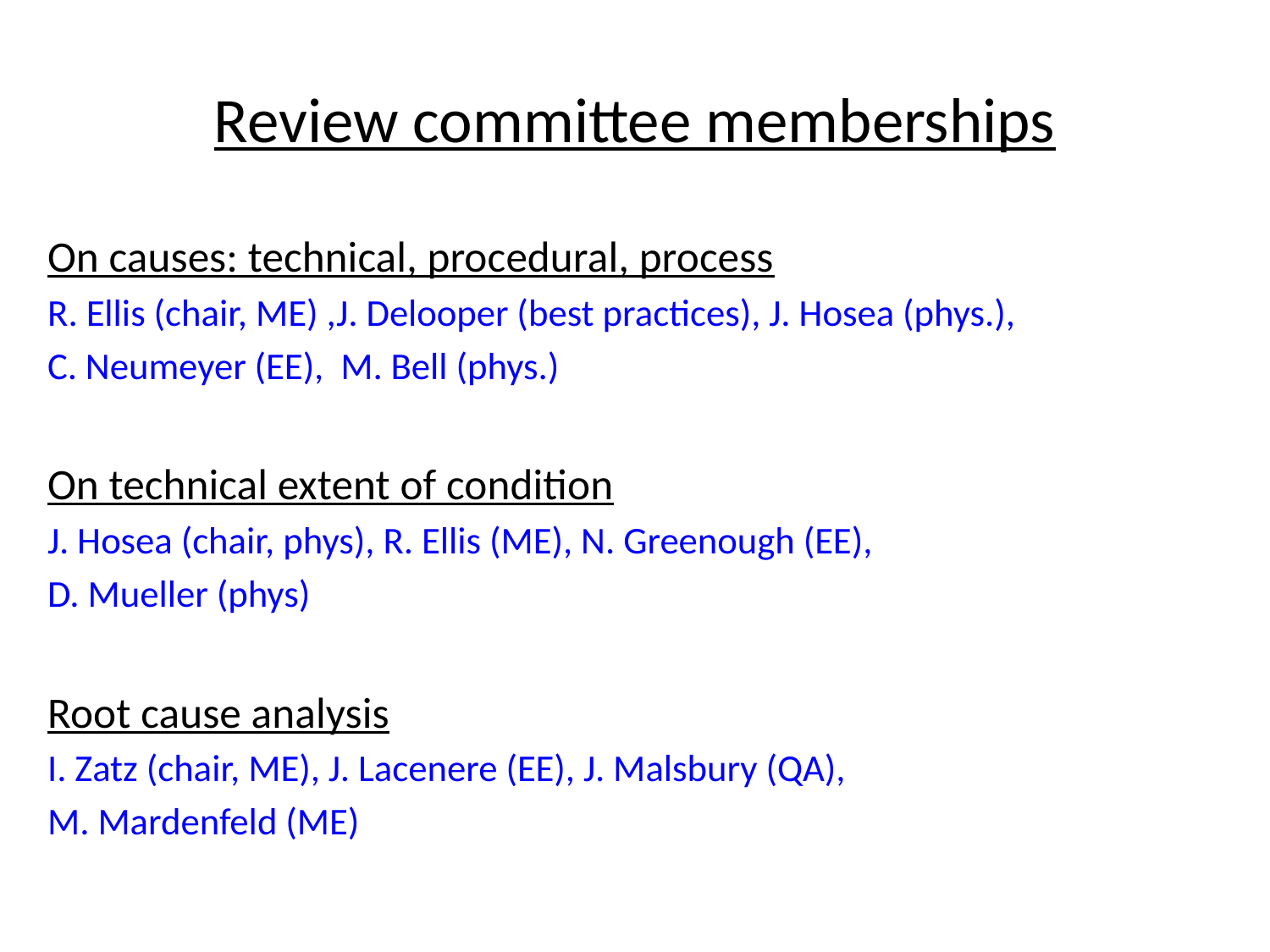

# Review committee memberships
On causes: technical, procedural, process
R. Ellis (chair, ME) ,J. Delooper (best practices), J. Hosea (phys.),
C. Neumeyer (EE),  M. Bell (phys.)

On technical extent of condition
J. Hosea (chair, phys), R. Ellis (ME), N. Greenough (EE),
D. Mueller (phys)

Root cause analysis
I. Zatz (chair, ME), J. Lacenere (EE), J. Malsbury (QA),
M. Mardenfeld (ME)